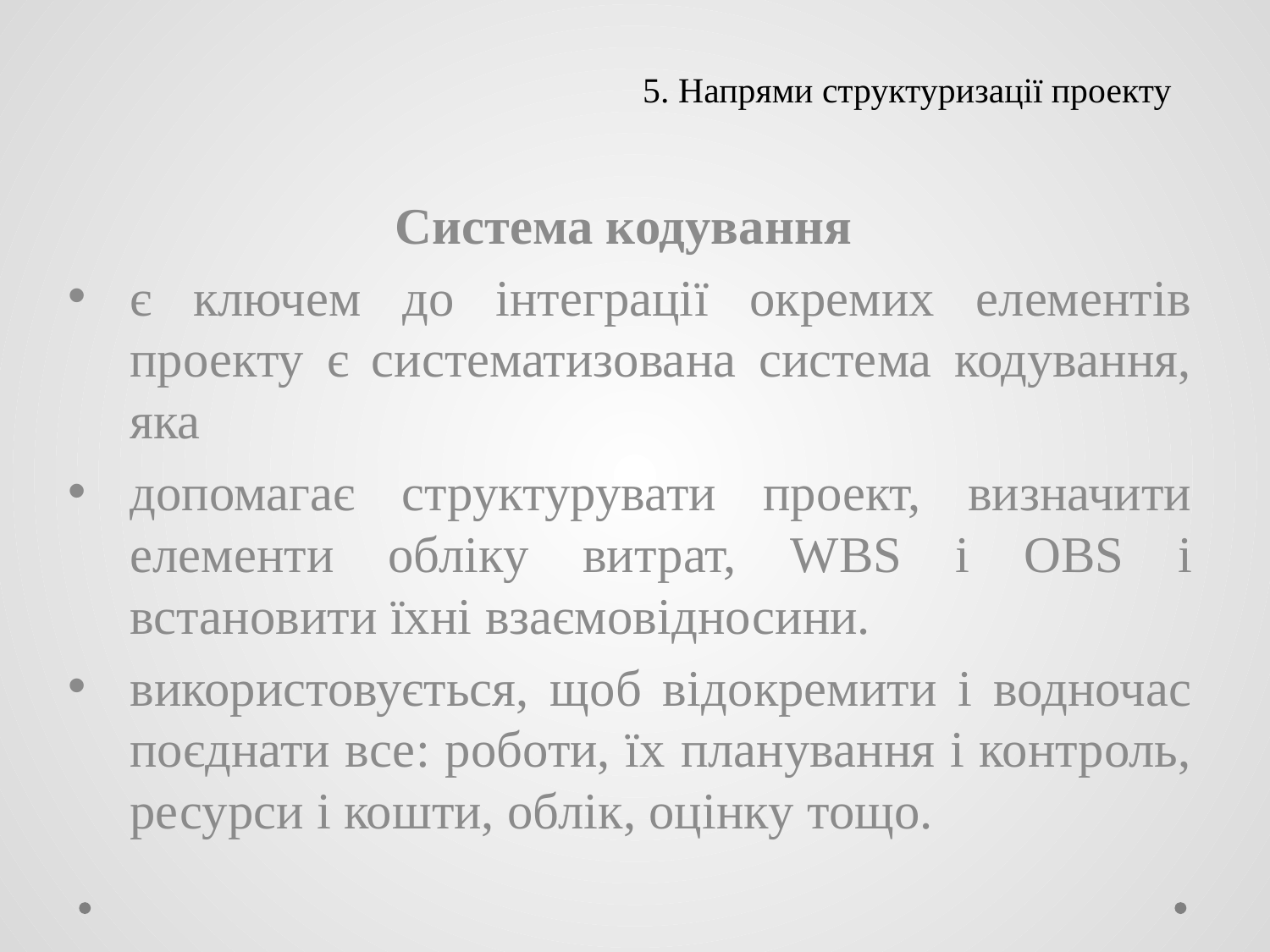

# 5. Напрями структуризації проекту
Система кодування
є ключем до інтеграції окремих елементів проекту є систематизована система кодування, яка
допомагає структурувати проект, визначити елементи обліку витрат, WBS i OBS і встановити їхні взаємовідносини.
використовується, щоб відокремити і водночас поєднати все: роботи, їх планування і контроль, ресурси і кошти, облік, оцінку тощо.